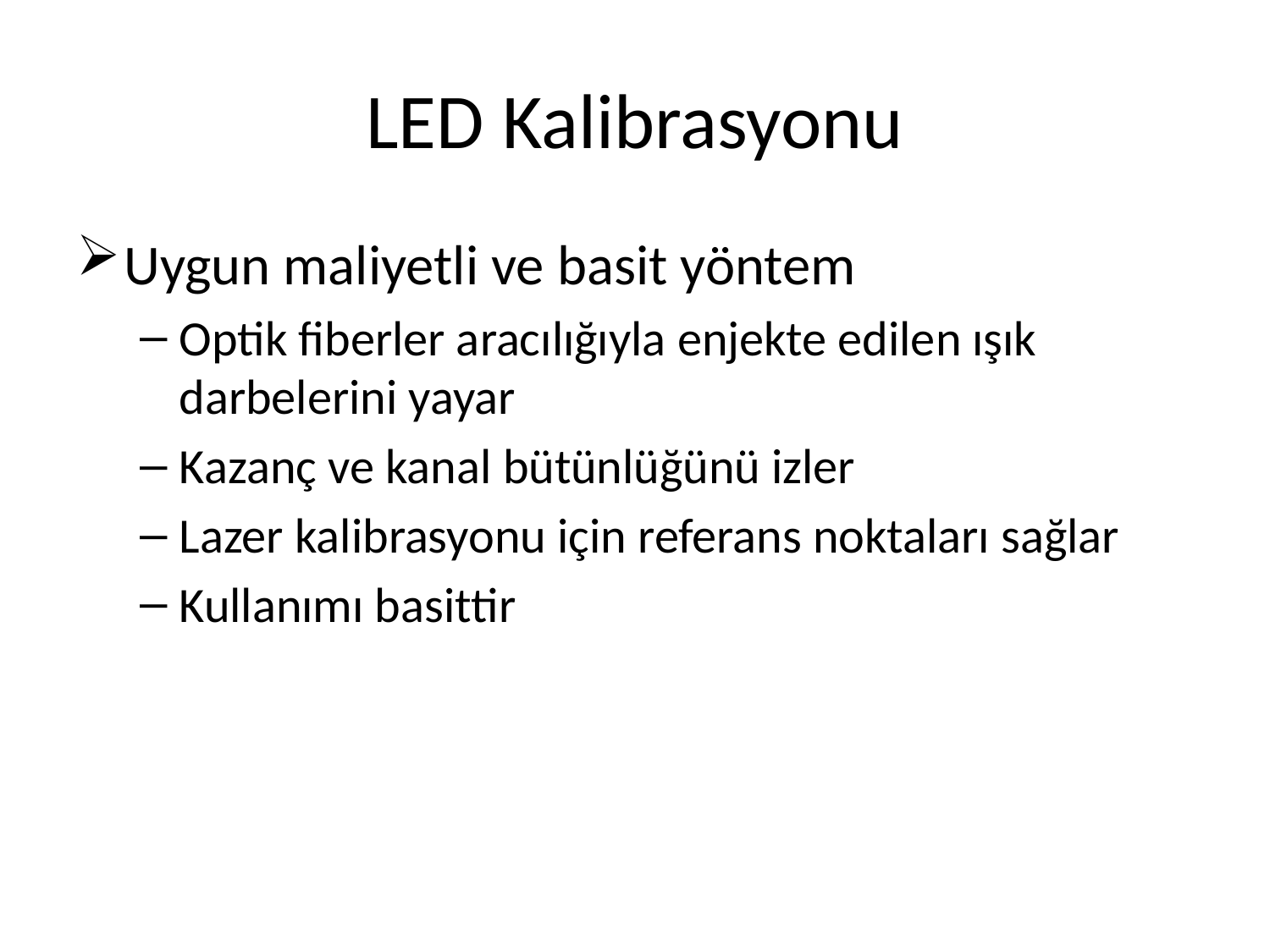

# LED Kalibrasyonu
Uygun maliyetli ve basit yöntem
Optik fiberler aracılığıyla enjekte edilen ışık darbelerini yayar
Kazanç ve kanal bütünlüğünü izler
Lazer kalibrasyonu için referans noktaları sağlar
Kullanımı basittir